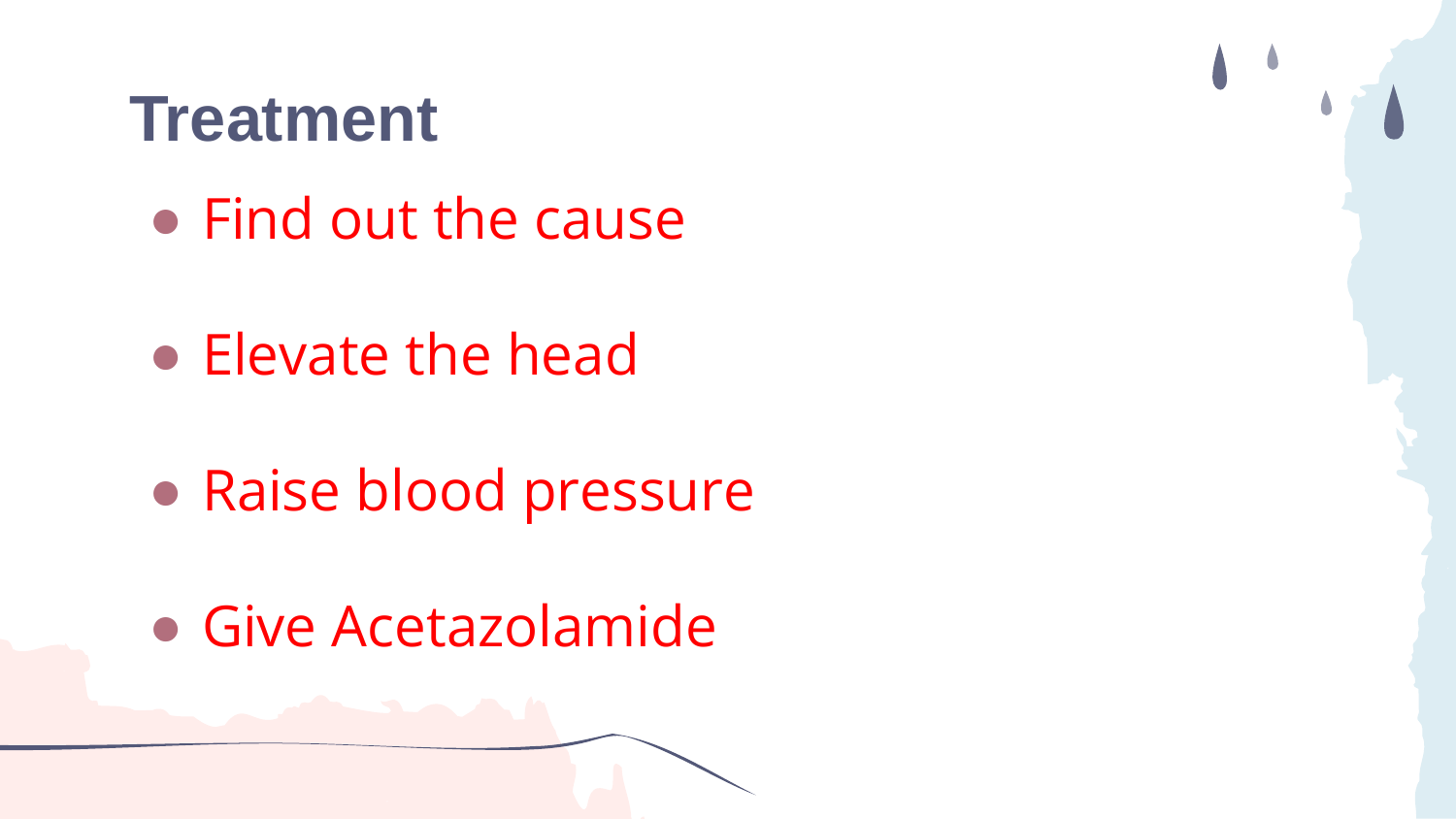

# Treatment
Find out the cause

Elevate the head

Raise blood pressure

Give Acetazolamide